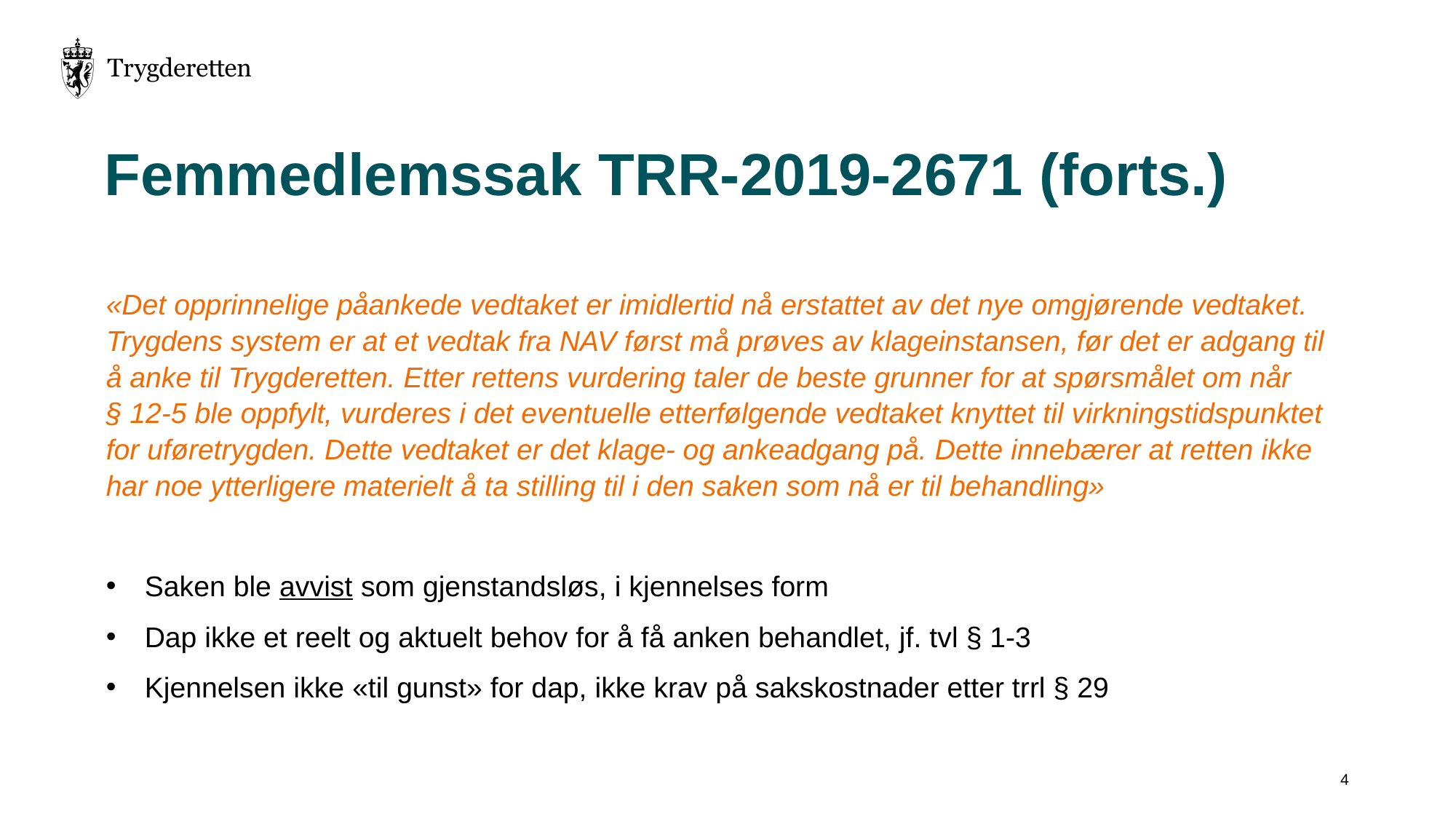

# Femmedlemssak TRR-2019-2671 (forts.)
«Det opprinnelige påankede vedtaket er imidlertid nå erstattet av det nye omgjørende vedtaket. Trygdens system er at et vedtak fra NAV først må prøves av klageinstansen, før det er adgang til å anke til Trygderetten. Etter rettens vurdering taler de beste grunner for at spørsmålet om når
§ 12-5 ble oppfylt, vurderes i det eventuelle etterfølgende vedtaket knyttet til virkningstidspunktet for uføretrygden. Dette vedtaket er det klage- og ankeadgang på. Dette innebærer at retten ikke har noe ytterligere materielt å ta stilling til i den saken som nå er til behandling»

Saken ble avvist som gjenstandsløs, i kjennelses form
Dap ikke et reelt og aktuelt behov for å få anken behandlet, jf. tvl § 1-3
Kjennelsen ikke «til gunst» for dap, ikke krav på sakskostnader etter trrl § 29
4